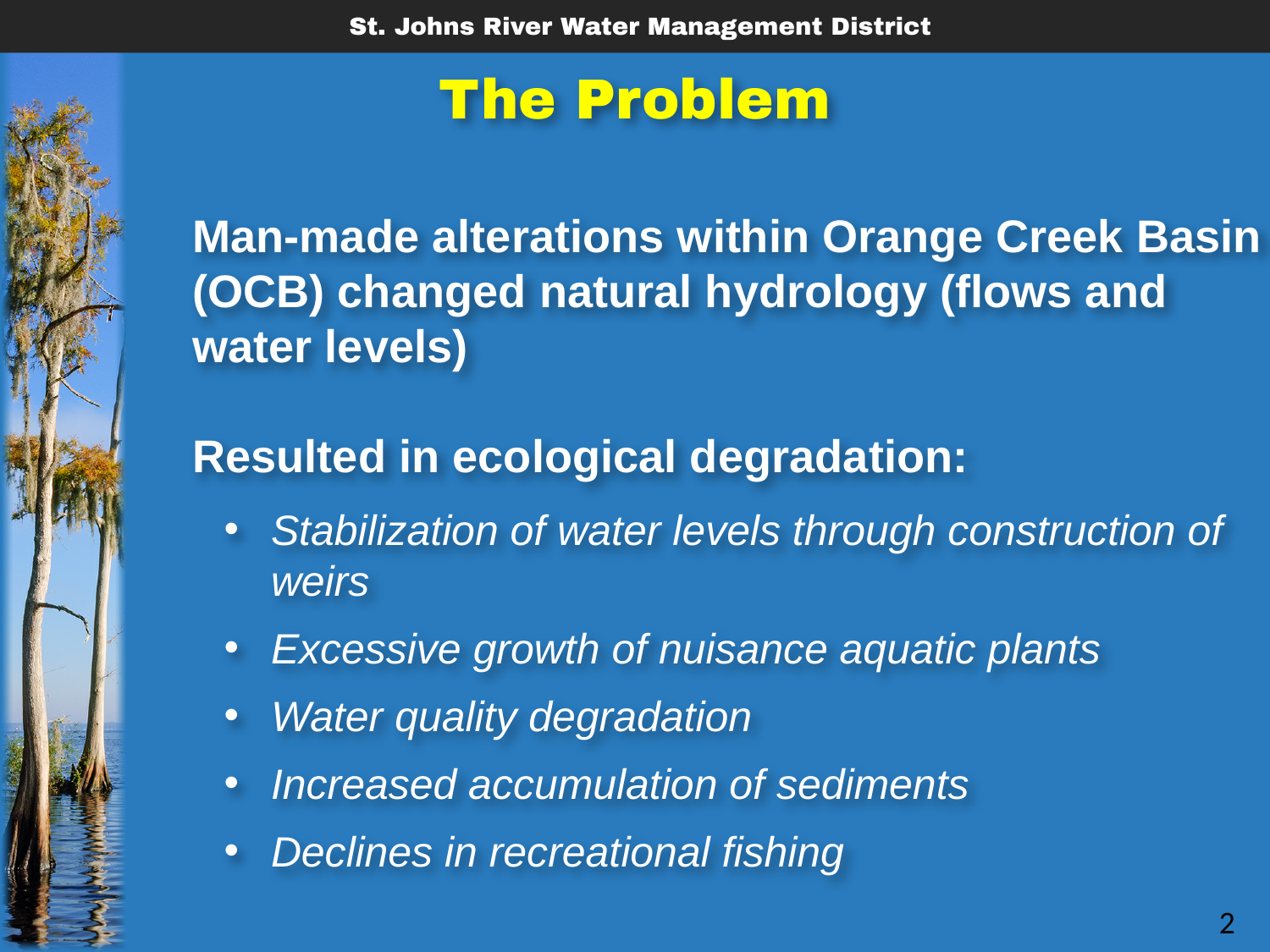

The Problem
Man-made alterations within Orange Creek Basin (OCB) changed natural hydrology (flows and water levels)

Resulted in ecological degradation:

Stabilization of water levels through construction of weirs

Excessive growth of nuisance aquatic plants

Water quality degradation

Increased accumulation of sediments

Declines in recreational fishing

2